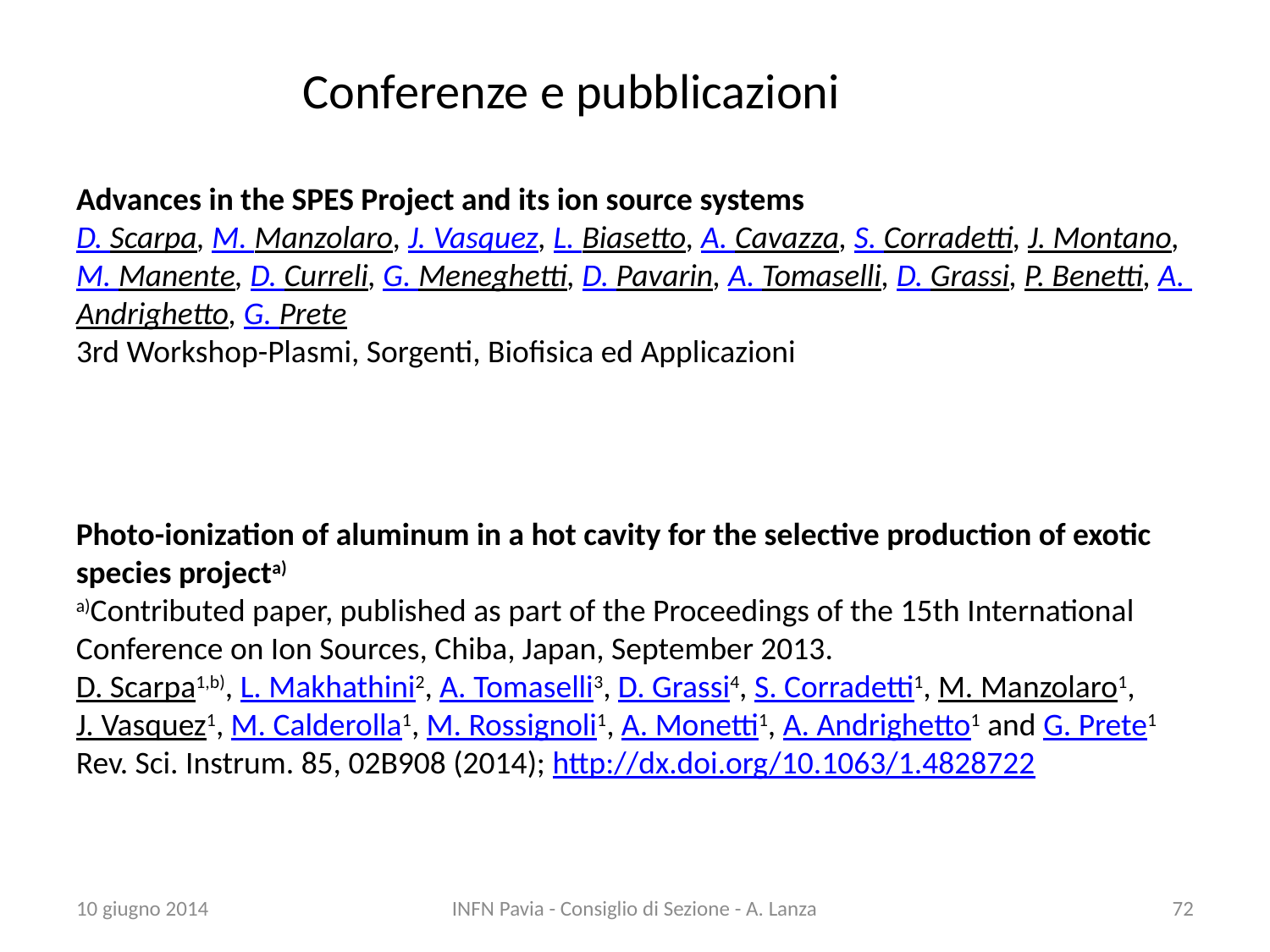

Conferenze e pubblicazioni
# Advances in the SPES Project and its ion source systems D. Scarpa, M. Manzolaro, J. Vasquez, L. Biasetto, A. Cavazza, S. Corradetti, J. Montano, M. Manente, D. Curreli, G. Meneghetti, D. Pavarin, A. Tomaselli, D. Grassi, P. Benetti, A. Andrighetto, G. Prete 3rd Workshop-Plasmi, Sorgenti, Biofisica ed Applicazioni
Photo-ionization of aluminum in a hot cavity for the selective production of exotic species projecta)
a)Contributed paper, published as part of the Proceedings of the 15th International Conference on Ion Sources, Chiba, Japan, September 2013.
D. Scarpa1,b), L. Makhathini2, A. Tomaselli3, D. Grassi4, S. Corradetti1, M. Manzolaro1, J. Vasquez1, M. Calderolla1, M. Rossignoli1, A. Monetti1, A. Andrighetto1 and G. Prete1
Rev. Sci. Instrum. 85, 02B908 (2014); http://dx.doi.org/10.1063/1.4828722

10 giugno 2014
INFN Pavia - Consiglio di Sezione - A. Lanza
72